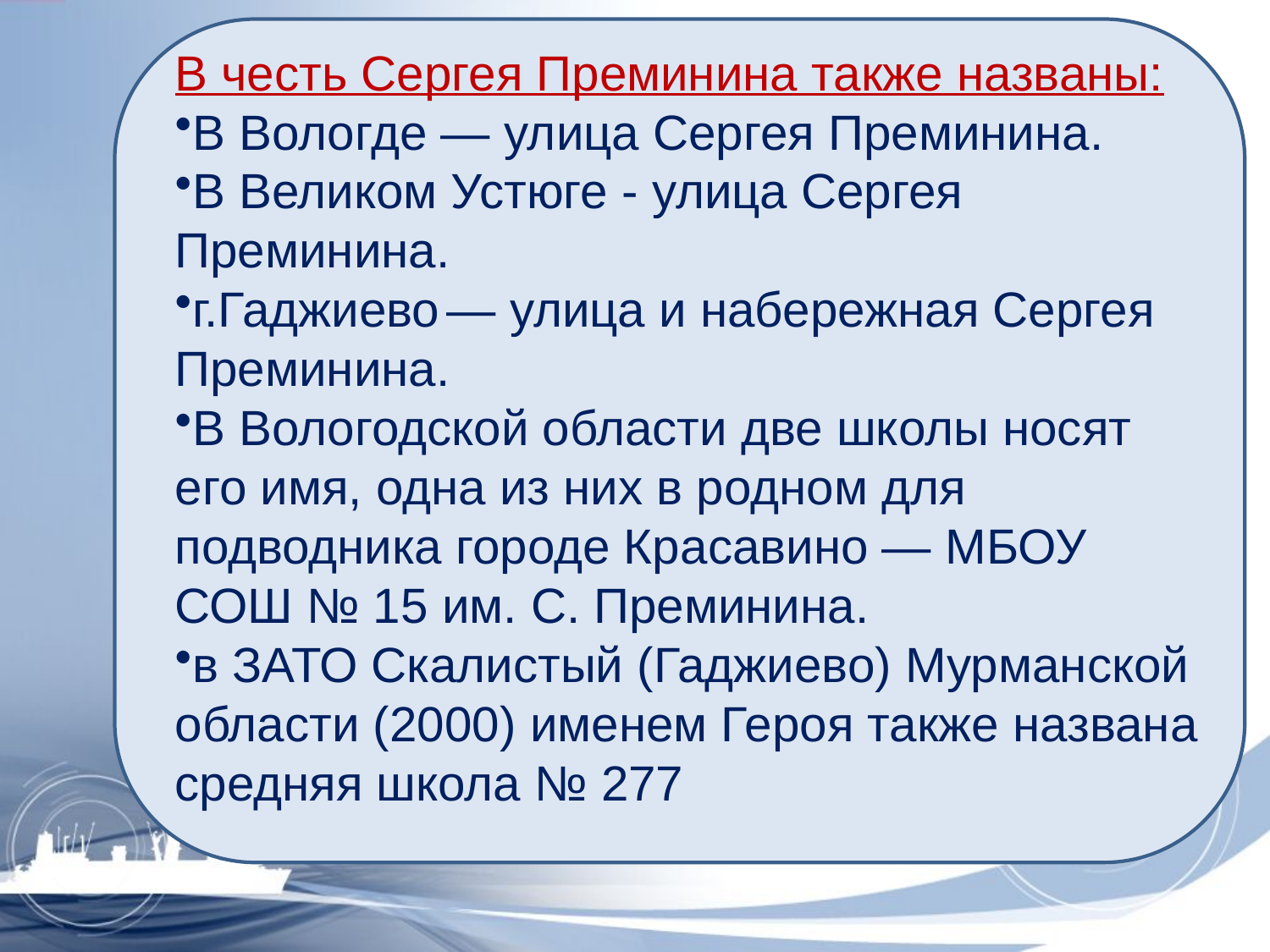

В честь Сергея Преминина также названы:
В Вологде — улица Сергея Преминина.
В Великом Устюге - улица Сергея Преминина.
г.Гаджиево — улица и набережная Сергея Преминина.
В Вологодской области две школы носят его имя, одна из них в родном для подводника городе Красавино — МБОУ СОШ № 15 им. С. Преминина.
в ЗАТО Скалистый (Гаджиево) Мурманской области (2000) именем Героя также названа средняя школа № 277